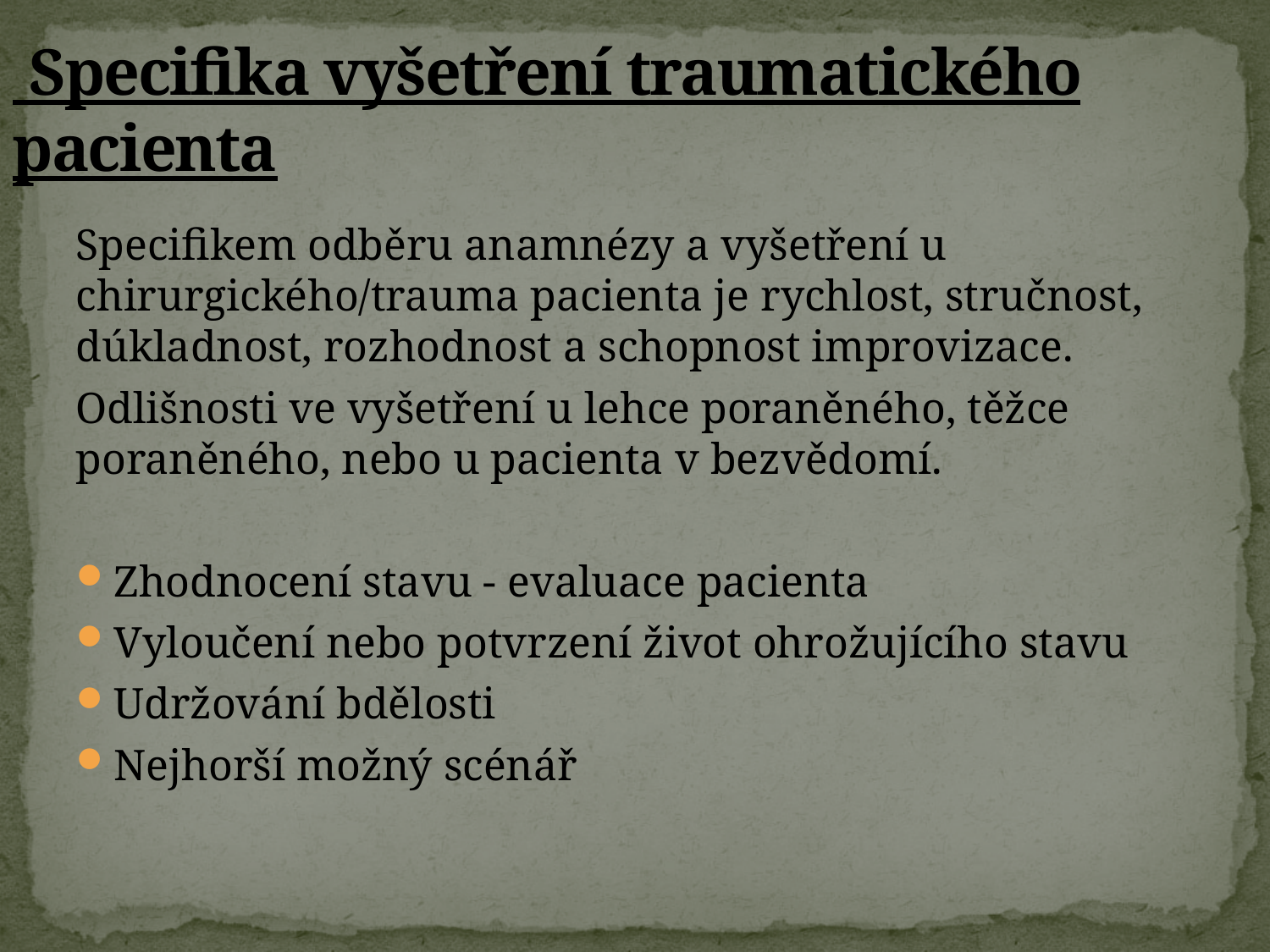

# Specifika vyšetření traumatického pacienta
Specifikem odběru anamnézy a vyšetření u chirurgického/trauma pacienta je rychlost, stručnost, dúkladnost, rozhodnost a schopnost improvizace.
Odlišnosti ve vyšetření u lehce poraněného, těžce poraněného, nebo u pacienta v bezvědomí.

Zhodnocení stavu - evaluace pacienta
Vyloučení nebo potvrzení život ohrožujícího stavu
Udržování bdělosti
Nejhorší možný scénář